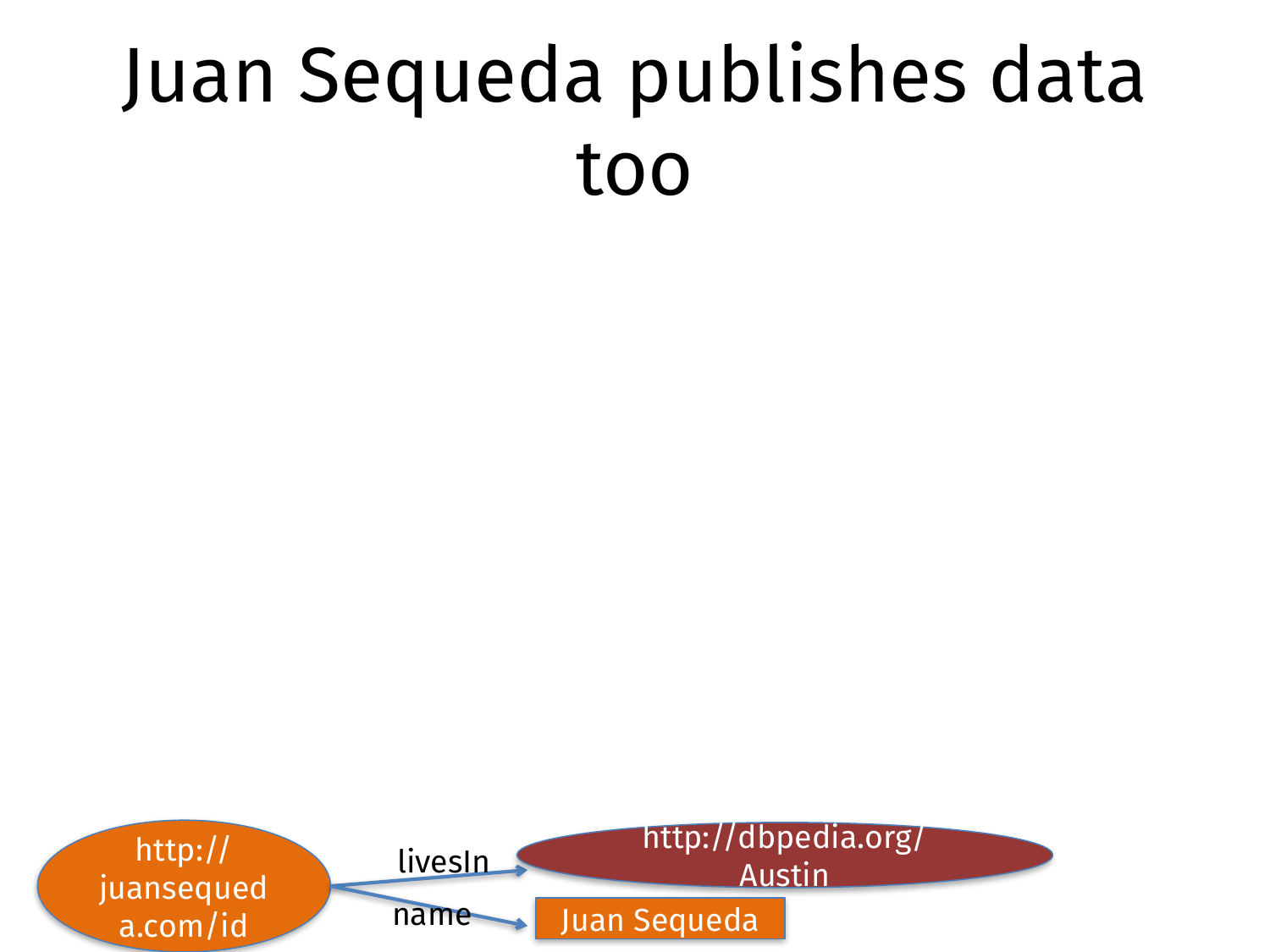

# Juan Sequeda publishes data too
http://juansequeda.com/id
http://dbpedia.org/Austin
livesIn
name
Juan Sequeda